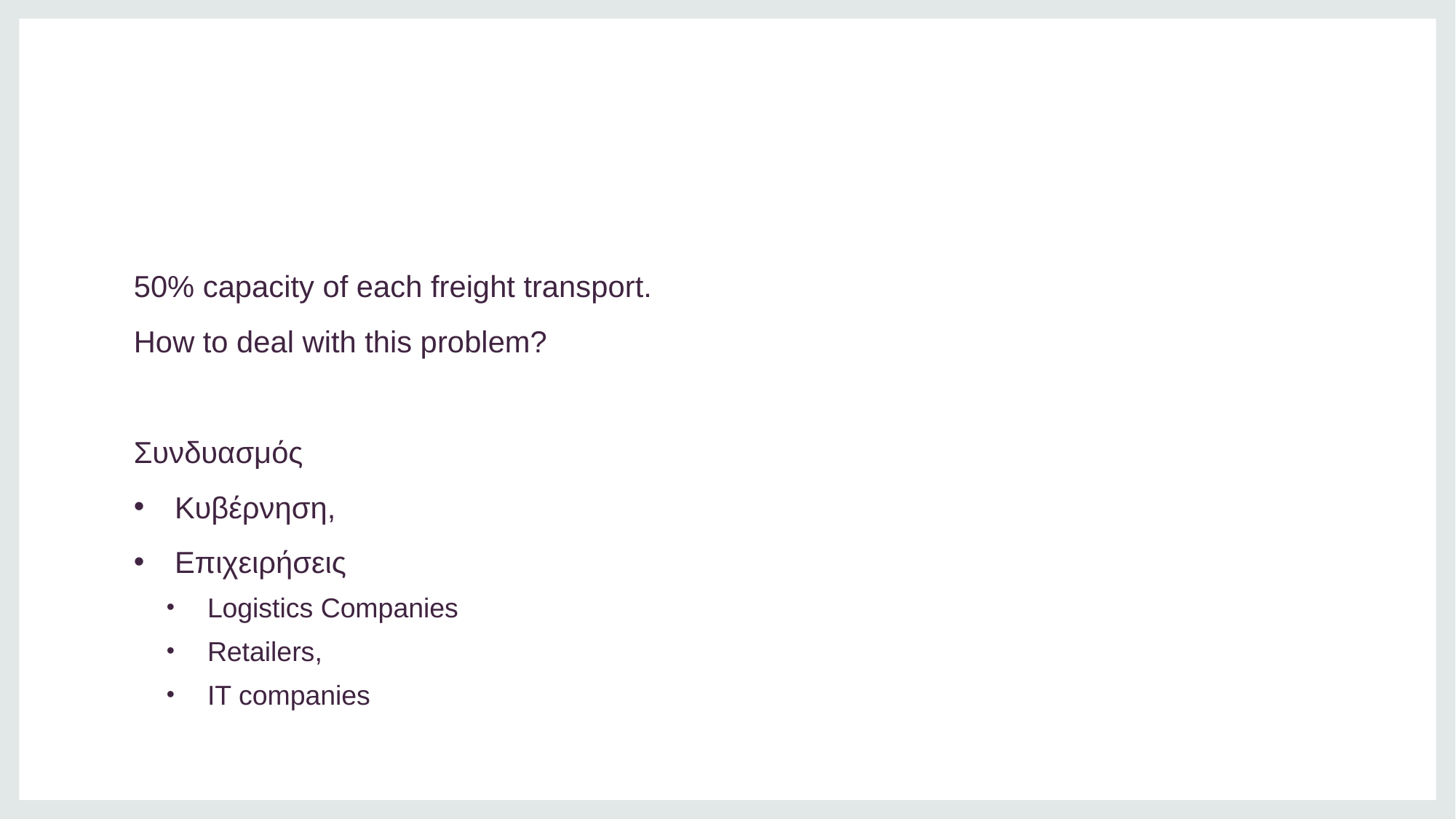

50% capacity of each freight transport.
How to deal with this problem?

Συνδυασμός
Κυβέρνηση,
Επιχειρήσεις
Logistics Companies
Retailers,
IT companies